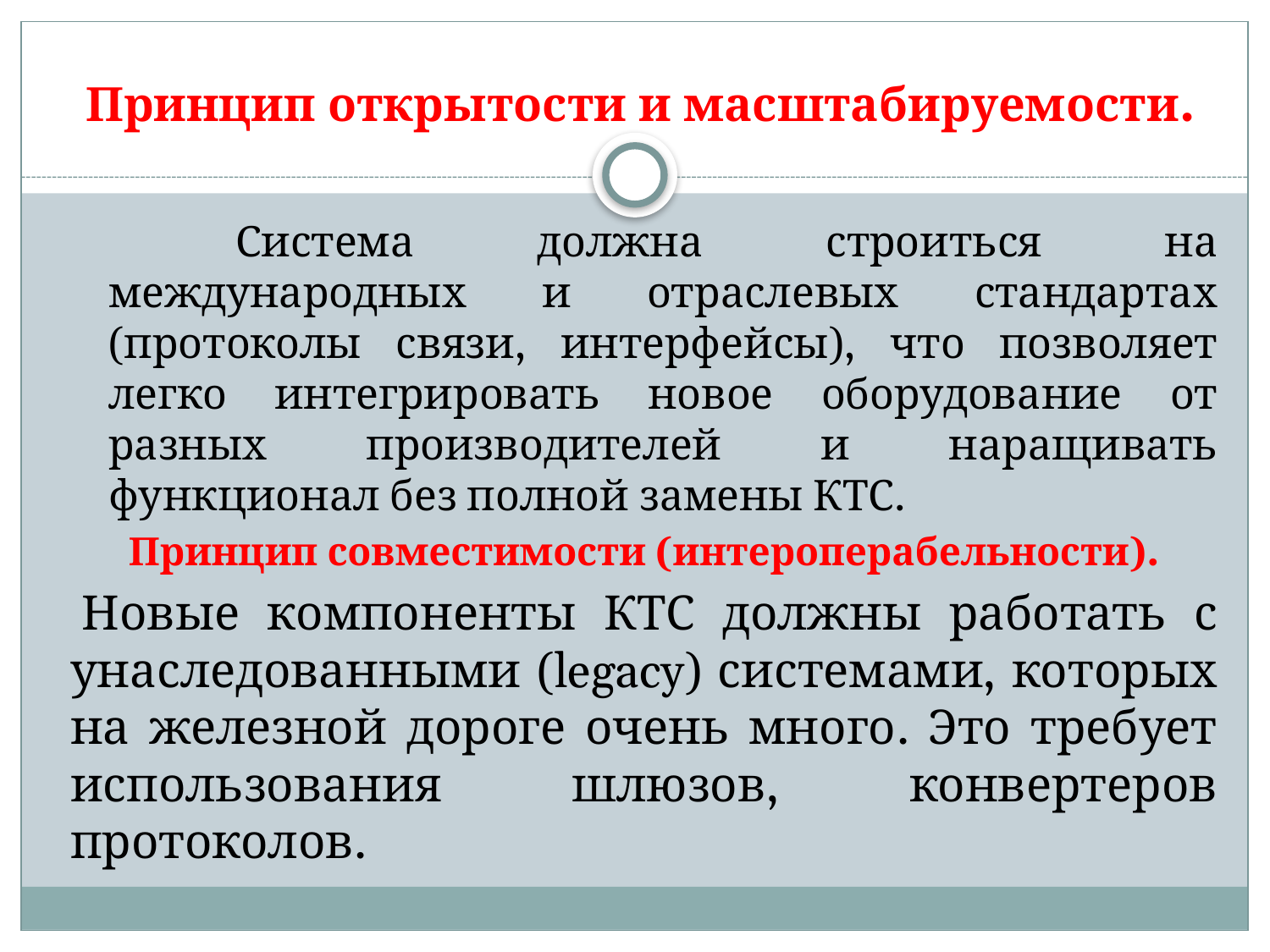

# Принцип открытости и масштабируемости.
		Система должна строиться на международных и отраслевых стандартах (протоколы связи, интерфейсы), что позволяет легко интегрировать новое оборудование от разных производителей и наращивать функционал без полной замены КТС.
Принцип совместимости (интероперабельности).
	 Новые компоненты КТС должны работать с унаследованными (legacy) системами, которых на железной дороге очень много. Это требует использования шлюзов, конвертеров протоколов.